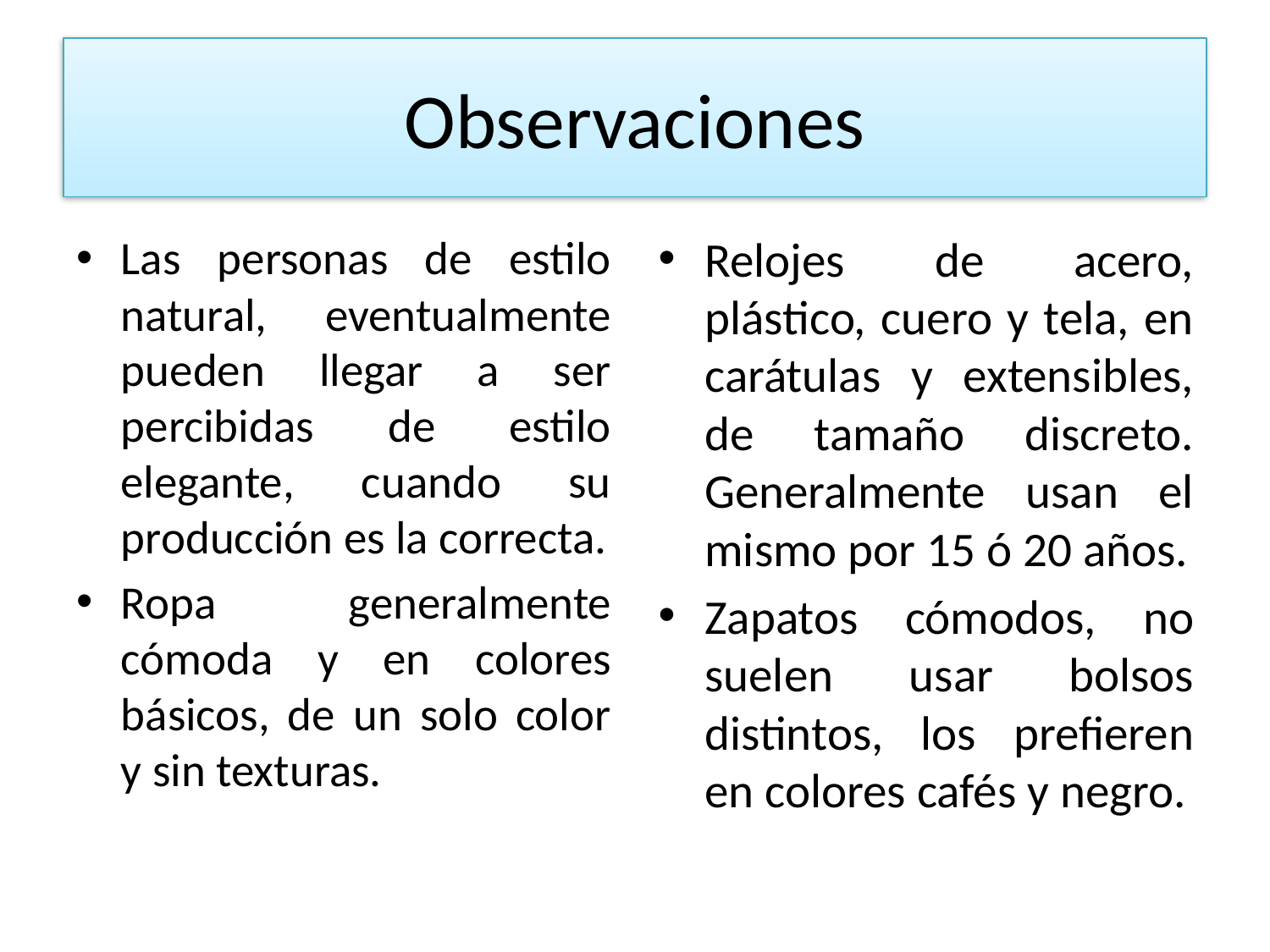

# Observaciones
Las personas de estilo natural, eventualmente pueden llegar a ser percibidas de estilo elegante, cuando su producción es la correcta.
Ropa generalmente cómoda y en colores básicos, de un solo color y sin texturas.

Relojes de acero, plástico, cuero y tela, en carátulas y extensibles, de tamaño discreto. Generalmente usan el mismo por 15 ó 20 años.
Zapatos cómodos, no suelen usar bolsos distintos, los prefieren en colores cafés y negro.